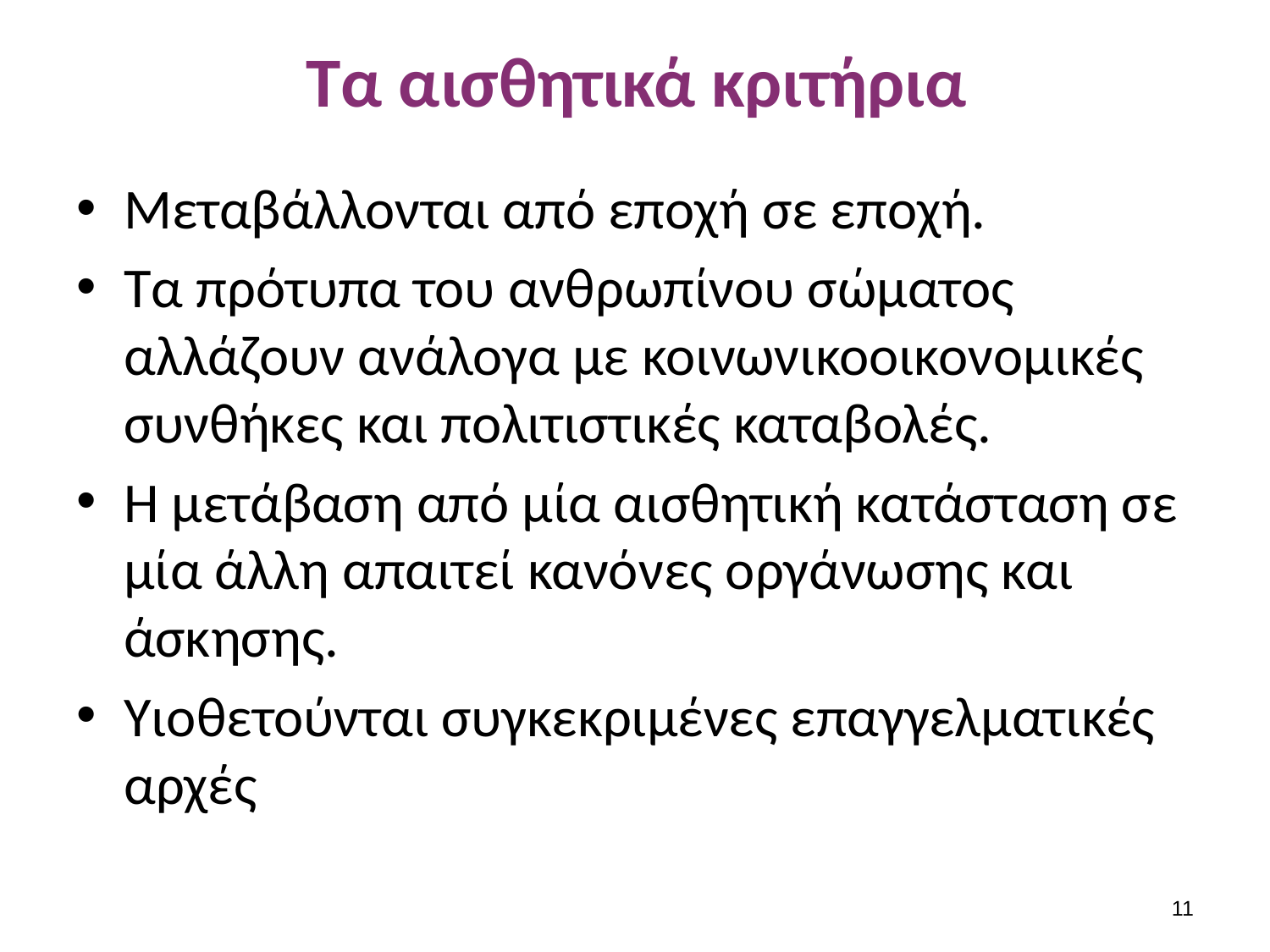

# Τα αισθητικά κριτήρια
Μεταβάλλονται από εποχή σε εποχή.
Τα πρότυπα του ανθρωπίνου σώματος αλλάζουν ανάλογα με κοινωνικοοικονομικές συνθήκες και πολιτιστικές καταβολές.
Η μετάβαση από μία αισθητική κατάσταση σε μία άλλη απαιτεί κανόνες οργάνωσης και άσκησης.
Υιοθετούνται συγκεκριμένες επαγγελματικές αρχές
11